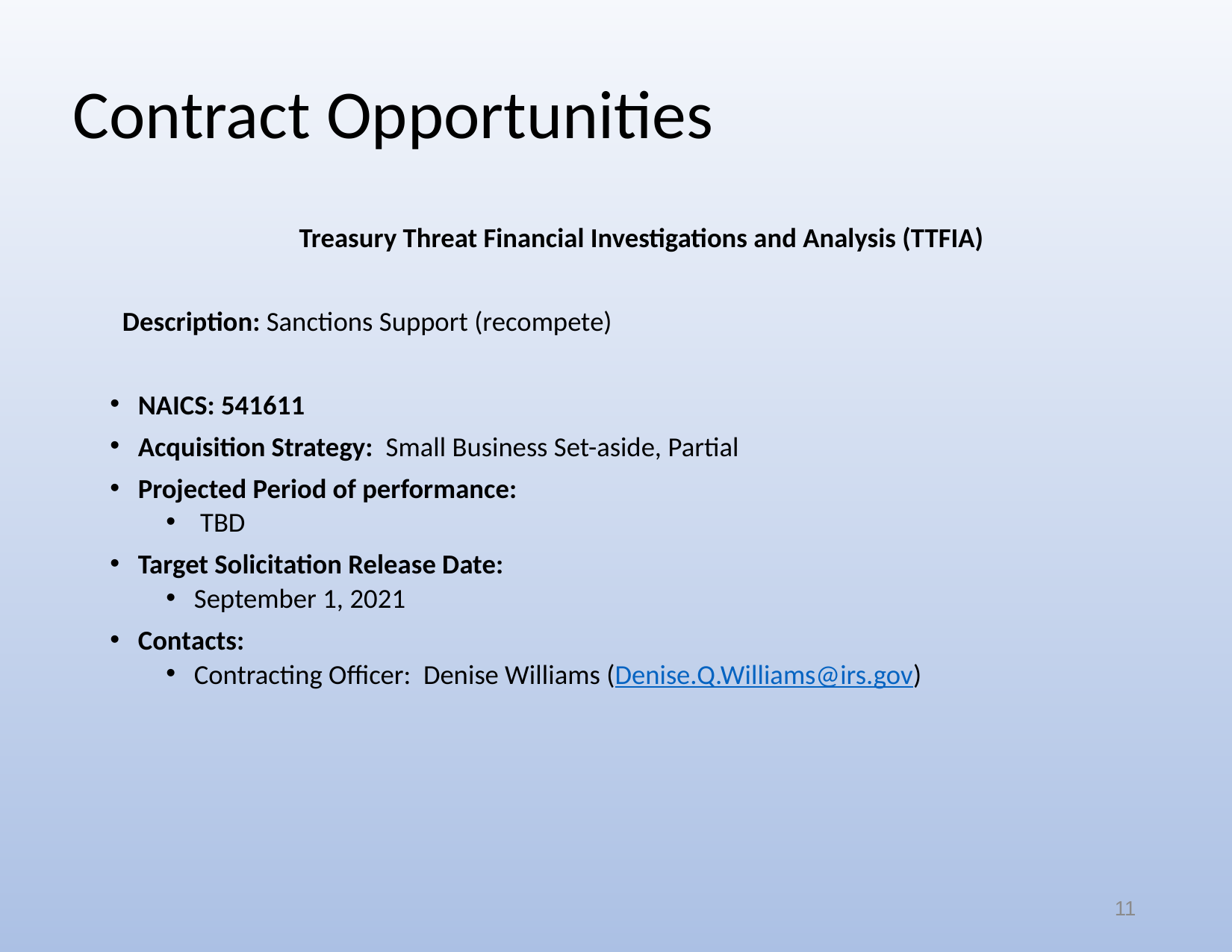

# Contract Opportunities
Treasury Threat Financial Investigations and Analysis (TTFIA)

  Description: Sanctions Support (recompete)

NAICS: 541611
Acquisition Strategy:  Small Business Set-aside, Partial
Projected Period of performance:
 TBD
Target Solicitation Release Date:
September 1, 2021
Contacts:
Contracting Officer:  Denise Williams (Denise.Q.Williams@irs.gov)

11